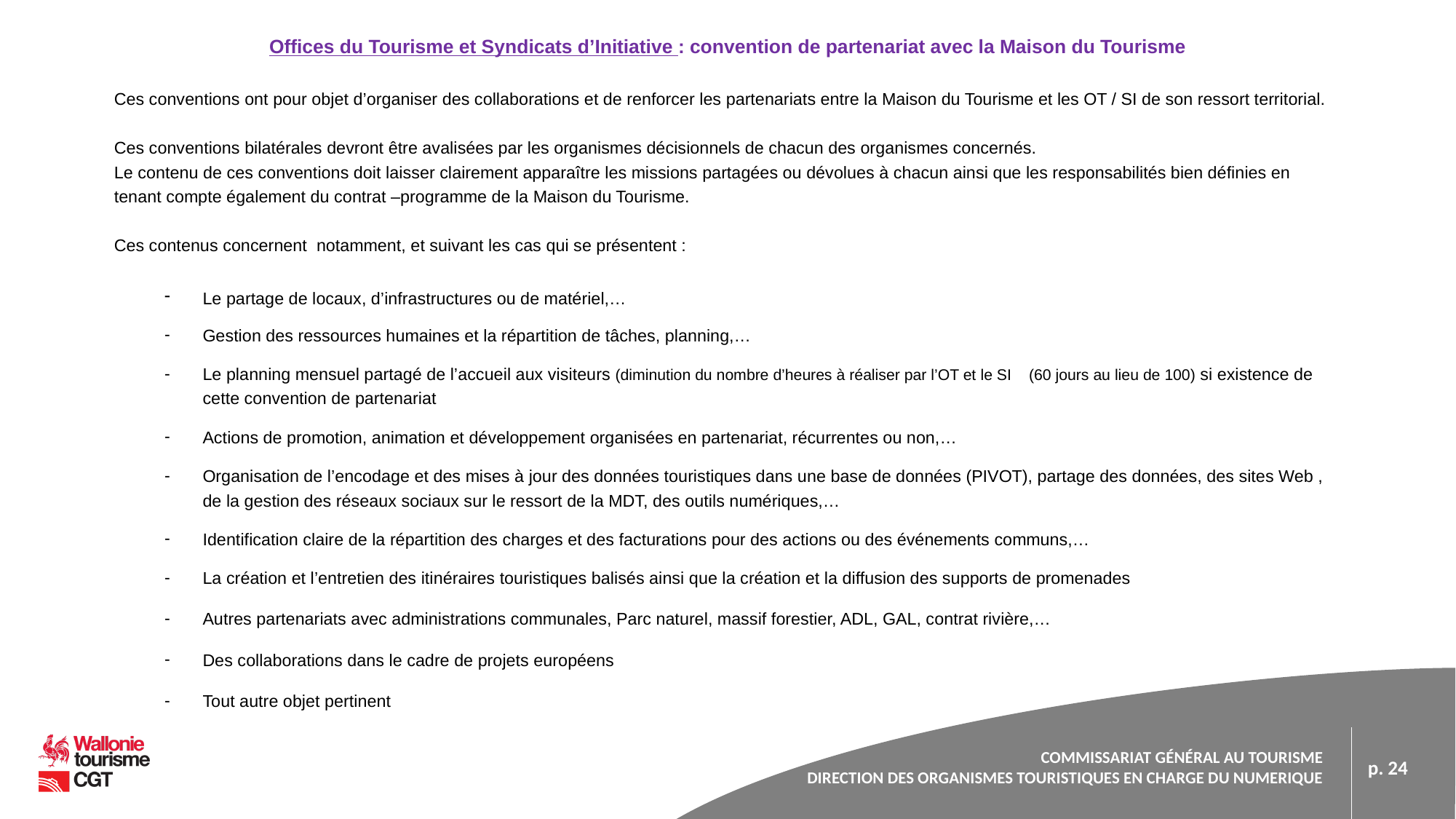

Offices du Tourisme et Syndicats d’Initiative : convention de partenariat avec la Maison du Tourisme

Ces conventions ont pour objet d’organiser des collaborations et de renforcer les partenariats entre la Maison du Tourisme et les OT / SI de son ressort territorial.

Ces conventions bilatérales devront être avalisées par les organismes décisionnels de chacun des organismes concernés.
Le contenu de ces conventions doit laisser clairement apparaître les missions partagées ou dévolues à chacun ainsi que les responsabilités bien définies en tenant compte également du contrat –programme de la Maison du Tourisme.

Ces contenus concernent  notamment, et suivant les cas qui se présentent :

Le partage de locaux, d’infrastructures ou de matériel,…

Gestion des ressources humaines et la répartition de tâches, planning,…

Le planning mensuel partagé de l’accueil aux visiteurs (diminution du nombre d’heures à réaliser par l’OT et le SI    (60 jours au lieu de 100) si existence de cette convention de partenariat

Actions de promotion, animation et développement organisées en partenariat, récurrentes ou non,…

Organisation de l’encodage et des mises à jour des données touristiques dans une base de données (PIVOT), partage des données, des sites Web , de la gestion des réseaux sociaux sur le ressort de la MDT, des outils numériques,…

Identification claire de la répartition des charges et des facturations pour des actions ou des événements communs,…

La création et l’entretien des itinéraires touristiques balisés ainsi que la création et la diffusion des supports de promenades

Autres partenariats avec administrations communales, Parc naturel, massif forestier, ADL, GAL, contrat rivière,…

Des collaborations dans le cadre de projets européens

Tout autre objet pertinent